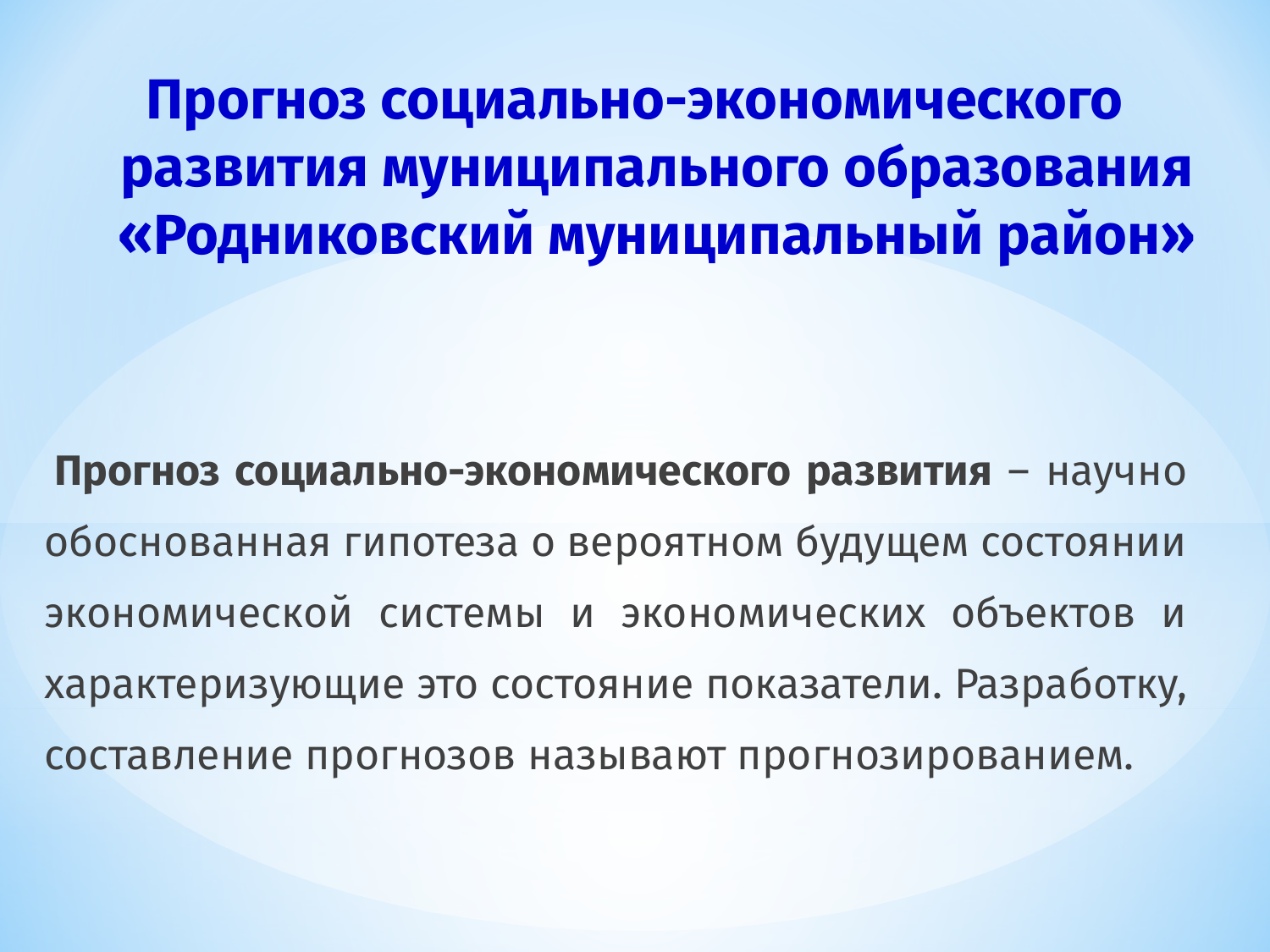

# Прогноз социально-экономического развития муниципального образования «Родниковский муниципальный район»
   Прогноз социально-экономического развития – научно обоснованная гипотеза о вероятном будущем состоянии экономической системы и экономических объектов и характеризующие это состояние показатели. Разработку, составление прогнозов называют прогнозированием.